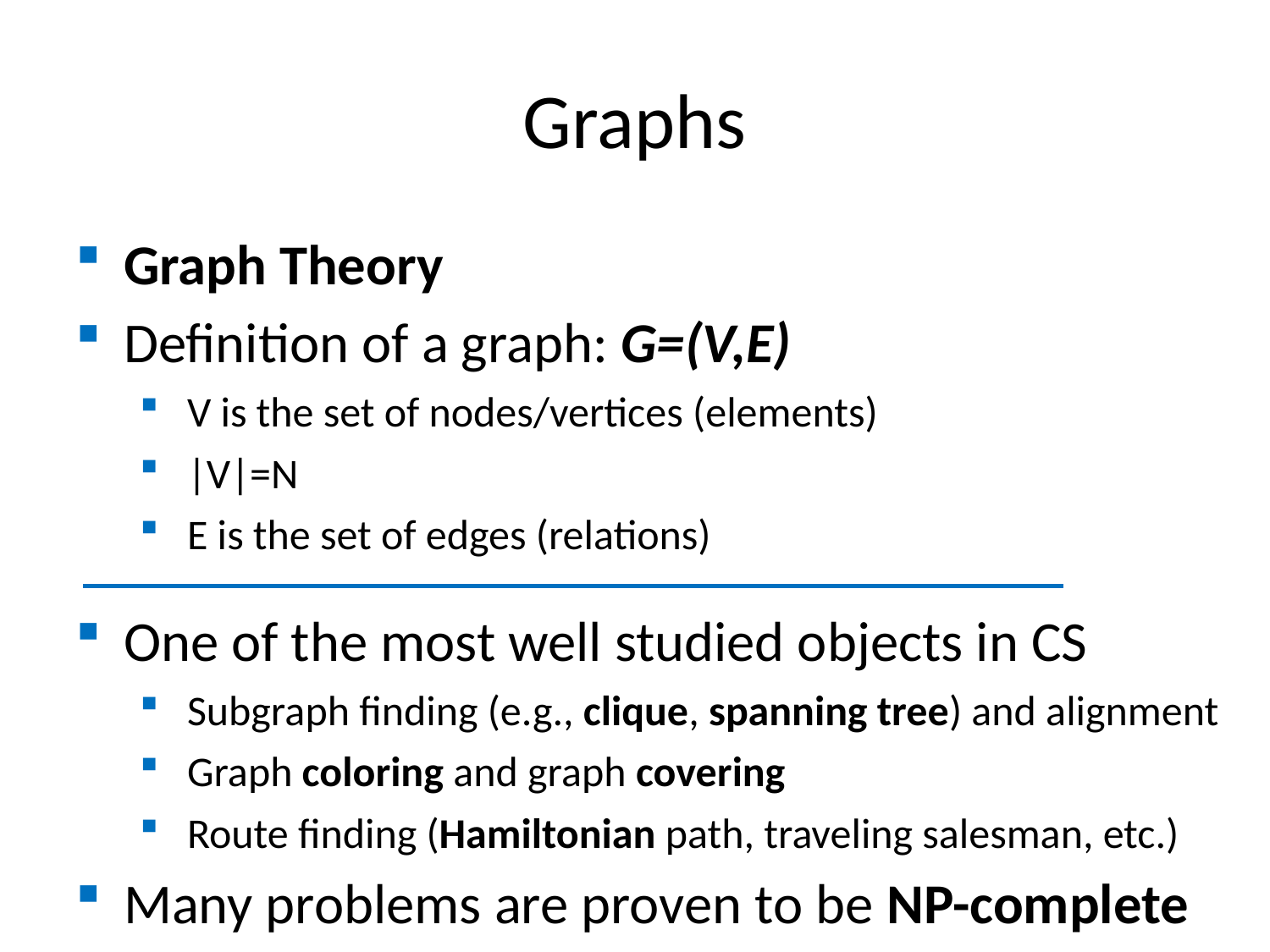

# Graphs
Graph Theory
Definition of a graph: G=(V,E)
V is the set of nodes/vertices (elements)
|V|=N
E is the set of edges (relations)

One of the most well studied objects in CS
Subgraph finding (e.g., clique, spanning tree) and alignment
Graph coloring and graph covering
Route finding (Hamiltonian path, traveling salesman, etc.)
Many problems are proven to be NP-complete